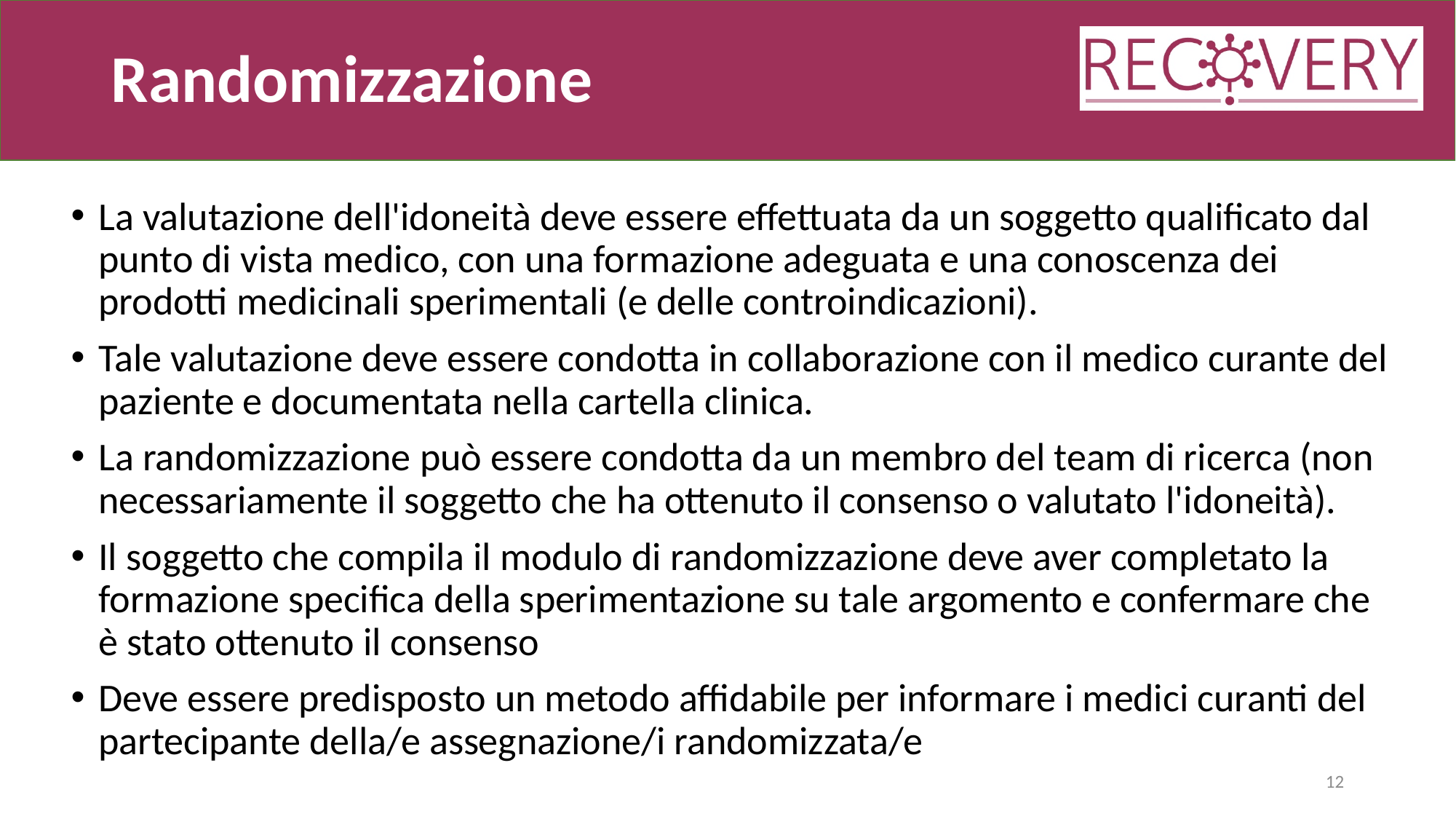

# Randomizzazione
La valutazione dell'idoneità deve essere effettuata da un soggetto qualificato dal punto di vista medico, con una formazione adeguata e una conoscenza dei prodotti medicinali sperimentali (e delle controindicazioni).
Tale valutazione deve essere condotta in collaborazione con il medico curante del paziente e documentata nella cartella clinica.
La randomizzazione può essere condotta da un membro del team di ricerca (non necessariamente il soggetto che ha ottenuto il consenso o valutato l'idoneità).
Il soggetto che compila il modulo di randomizzazione deve aver completato la formazione specifica della sperimentazione su tale argomento e confermare che è stato ottenuto il consenso
Deve essere predisposto un metodo affidabile per informare i medici curanti del partecipante della/e assegnazione/i randomizzata/e
12